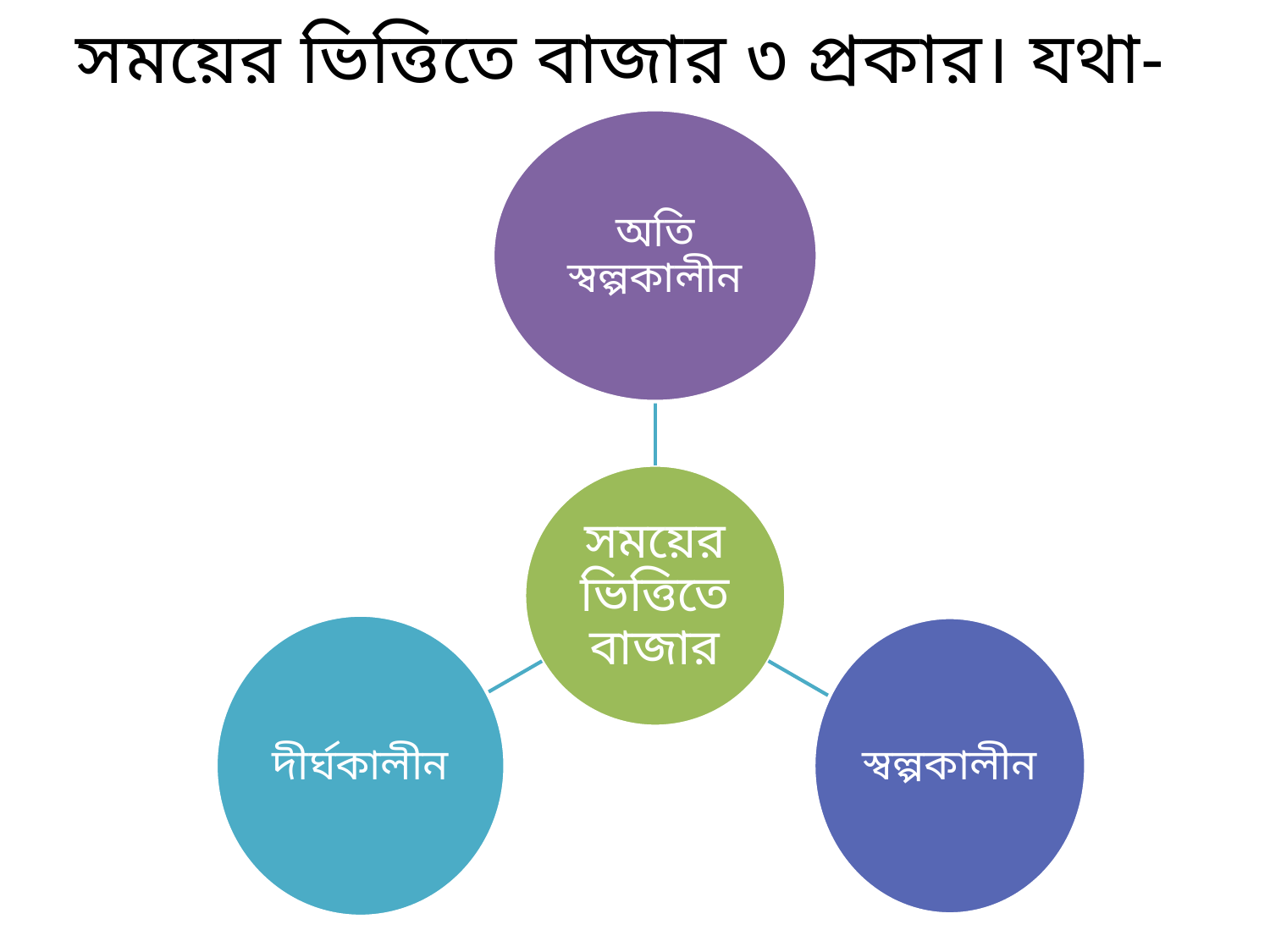

সময়ের ভিত্তিতে বাজার ৩ প্রকার। যথা-
সময়ের ভিত্তিতে বাজার

অতি স্বল্পকালীন

স্বল্পকালীন

দীর্ঘকালীন